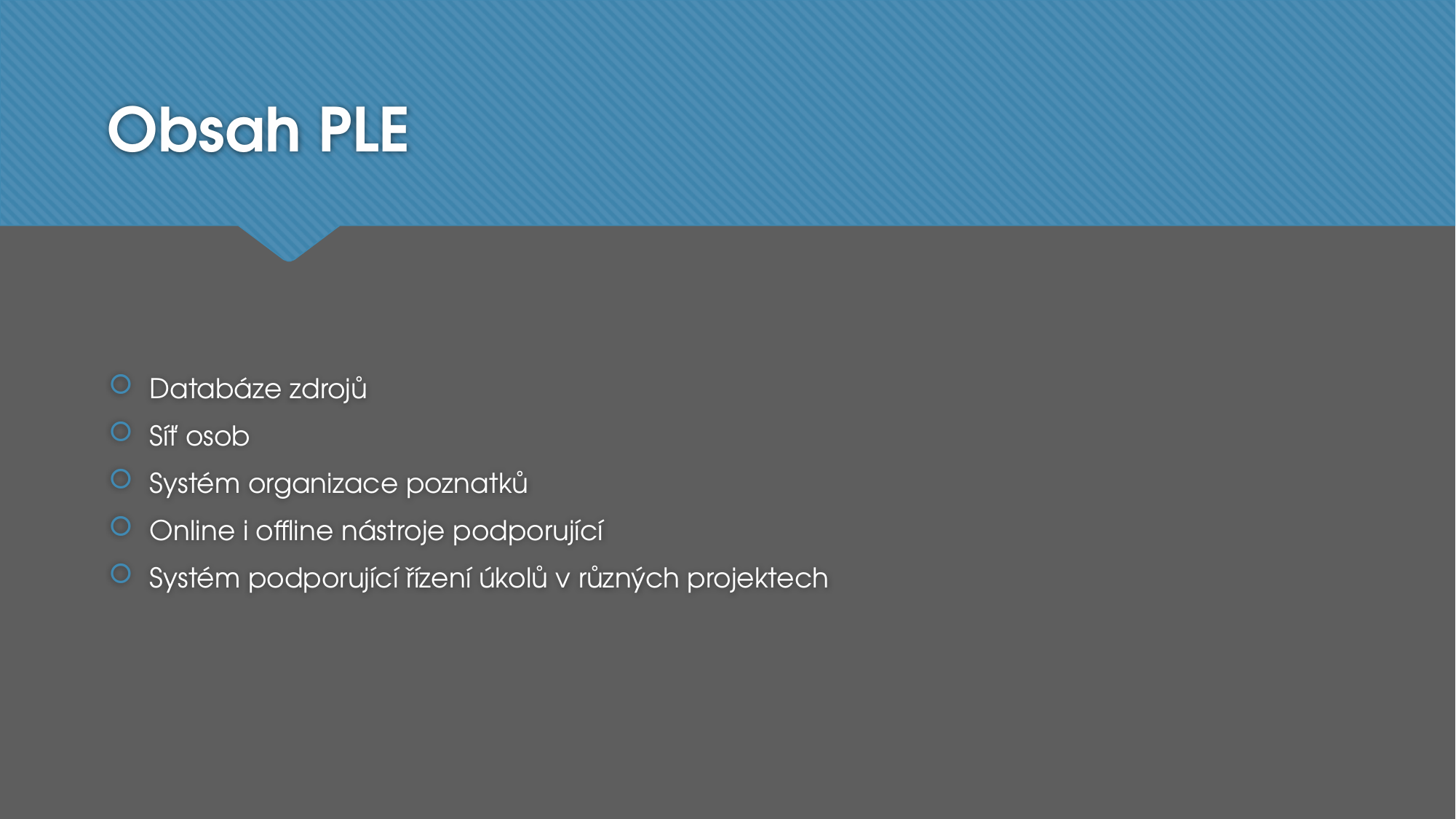

# Obsah PLE
Databáze zdrojů
Síť osob
Systém organizace poznatků
Online i offline nástroje podporující
Systém podporující řízení úkolů v různých projektech